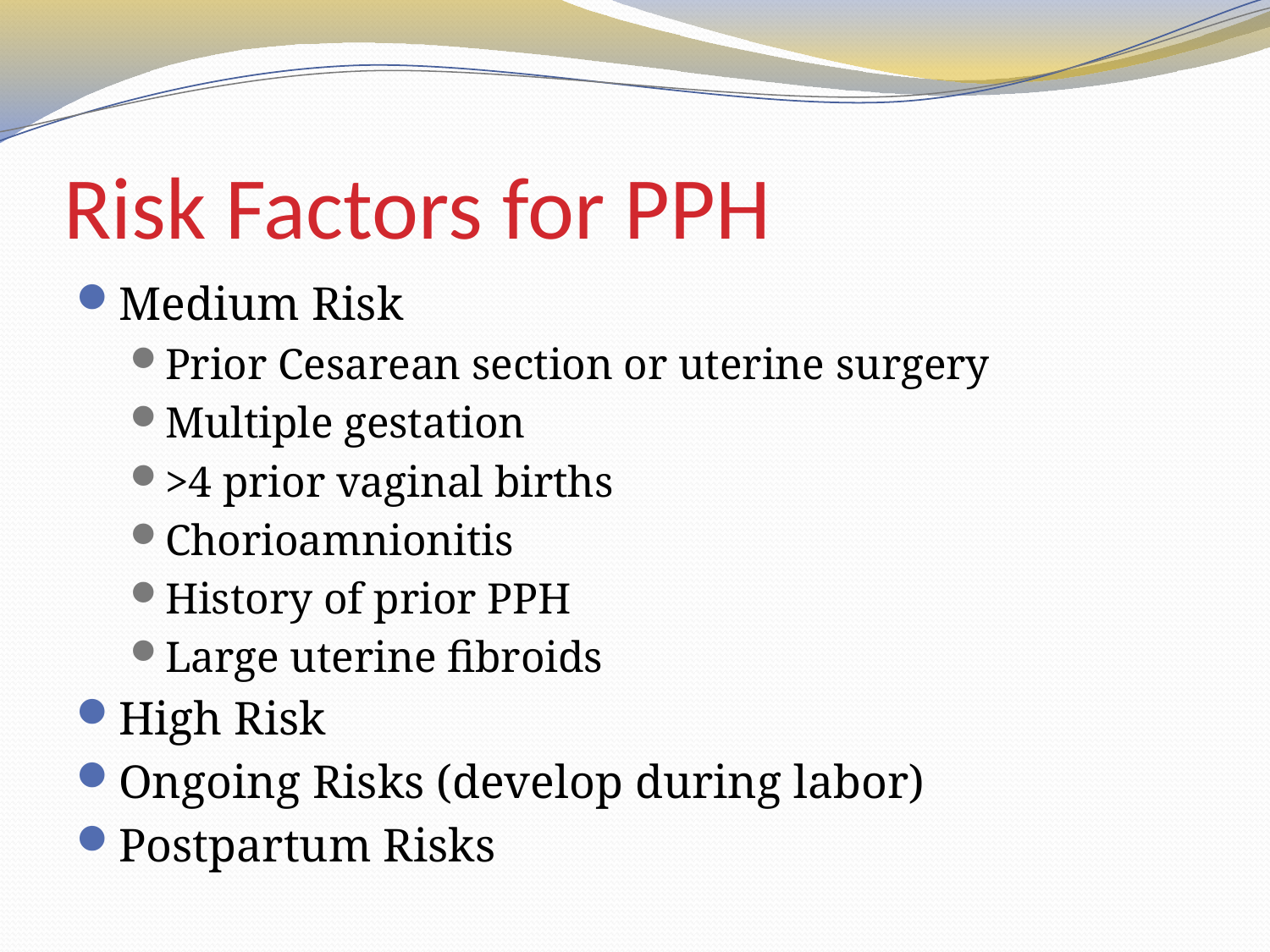

# Risk Factors for PPH
Medium Risk
Prior Cesarean section or uterine surgery
Multiple gestation
>4 prior vaginal births
Chorioamnionitis
History of prior PPH
Large uterine fibroids
High Risk
Ongoing Risks (develop during labor)
Postpartum Risks